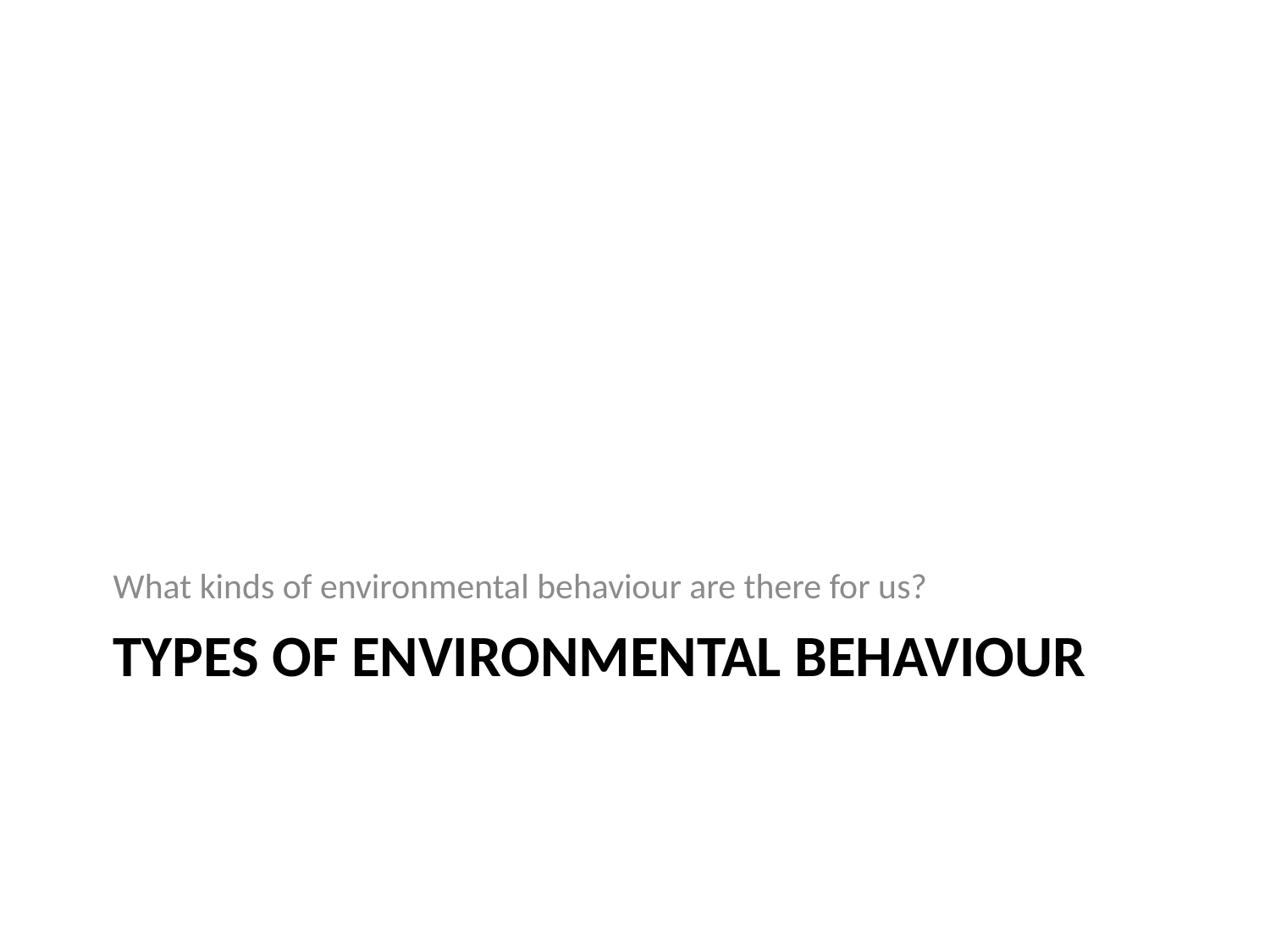

What kinds of environmental behaviour are there for us?
# Types of environmental behaviour